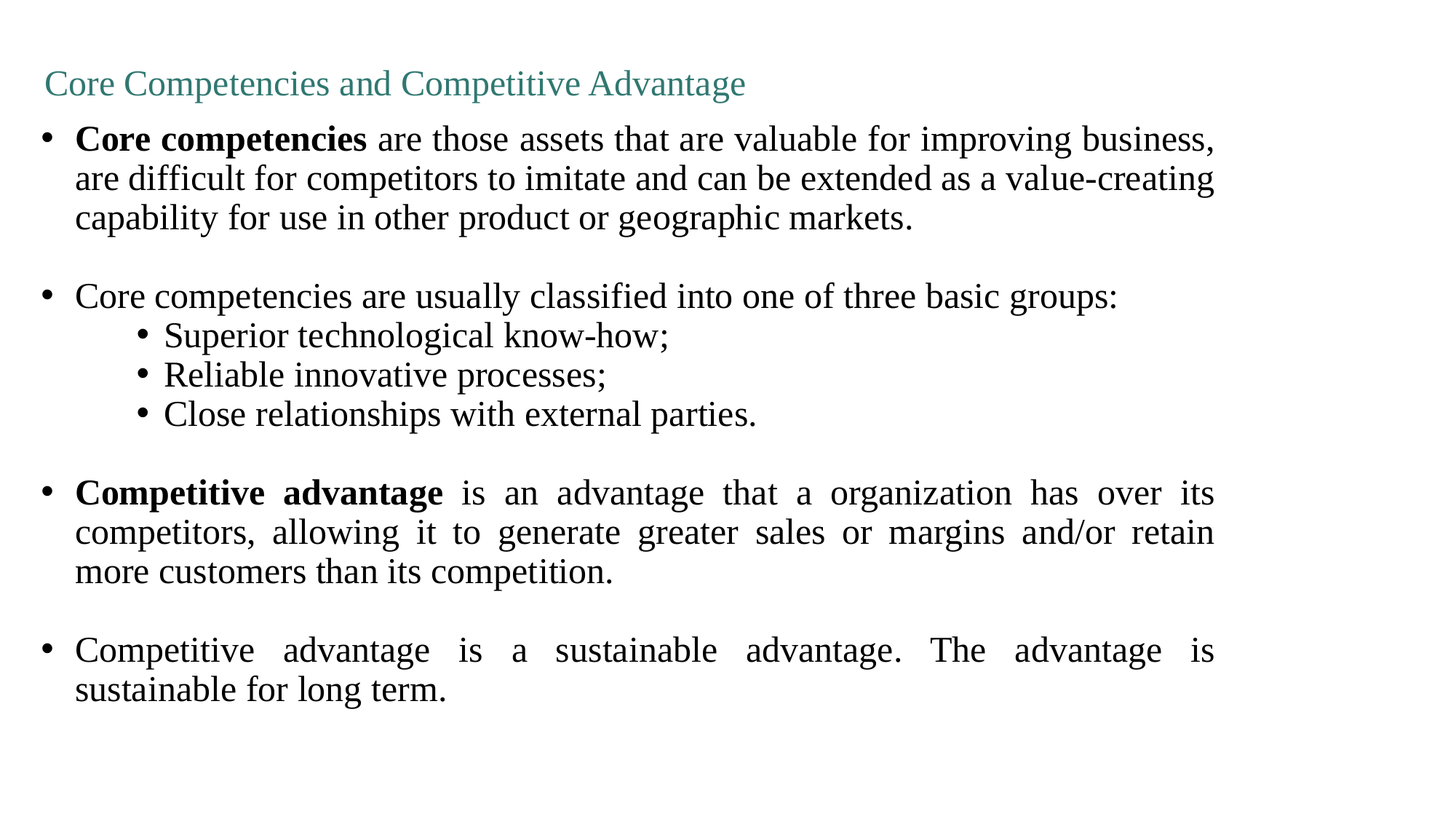

Core Competencies and Competitive Advantage
Core competencies are those assets that are valuable for improving business, are difficult for competitors to imitate and can be extended as a value-creating capability for use in other product or geographic markets.

Core competencies are usually classified into one of three basic groups:
Superior technological know-how;
Reliable innovative processes;
Close relationships with external parties.

Competitive advantage is an advantage that a organization has over its competitors, allowing it to generate greater sales or margins and/or retain more customers than its competition.

Competitive advantage is a sustainable advantage. The advantage is sustainable for long term.